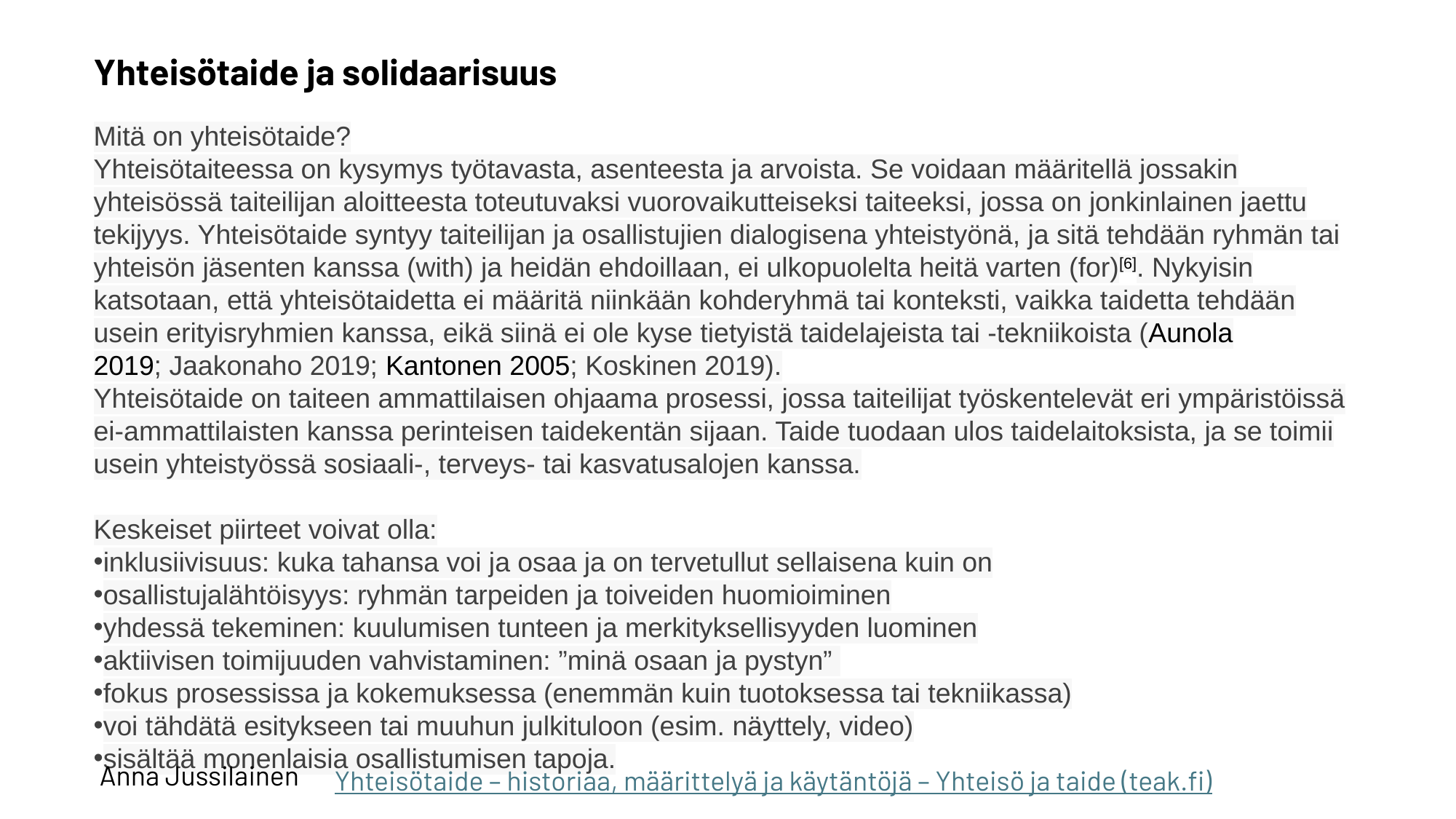

Yhteisötaide ja solidaarisuus
Mitä on yhteisötaide?
Yhteisötaiteessa on kysymys työtavasta, asenteesta ja arvoista. Se voidaan määritellä jossakin yhteisössä taiteilijan aloitteesta toteutuvaksi vuorovaikutteiseksi taiteeksi, jossa on jonkinlainen jaettu tekijyys. Yhteisötaide syntyy taiteilijan ja osallistujien dialogisena yhteistyönä, ja sitä tehdään ryhmän tai yhteisön jäsenten kanssa (with) ja heidän ehdoillaan, ei ulkopuolelta heitä varten (for)[6]. Nykyisin katsotaan, että yhteisötaidetta ei määritä niinkään kohderyhmä tai konteksti, vaikka taidetta tehdään usein erityisryhmien kanssa, eikä siinä ei ole kyse tietyistä taidelajeista tai -tekniikoista (Aunola 2019; Jaakonaho 2019; Kantonen 2005; Koskinen 2019).
Yhteisötaide on taiteen ammattilaisen ohjaama prosessi, jossa taiteilijat työskentelevät eri ympäristöissä ei-ammattilaisten kanssa perinteisen taidekentän sijaan. Taide tuodaan ulos taidelaitoksista, ja se toimii usein yhteistyössä sosiaali-, terveys- tai kasvatusalojen kanssa.

Keskeiset piirteet voivat olla:
inklusiivisuus: kuka tahansa voi ja osaa ja on tervetullut sellaisena kuin on
osallistujalähtöisyys: ryhmän tarpeiden ja toiveiden huomioiminen
yhdessä tekeminen: kuulumisen tunteen ja merkityksellisyyden luominen
aktiivisen toimijuuden vahvistaminen: ”minä osaan ja pystyn”
fokus prosessissa ja kokemuksessa (enemmän kuin tuotoksessa tai tekniikassa)
voi tähdätä esitykseen tai muuhun julkituloon (esim. näyttely, video)
sisältää monenlaisia osallistumisen tapoja.
Anna Jussilainen
Yhteisötaide – historiaa, määrittelyä ja käytäntöjä – Yhteisö ja taide (teak.fi)